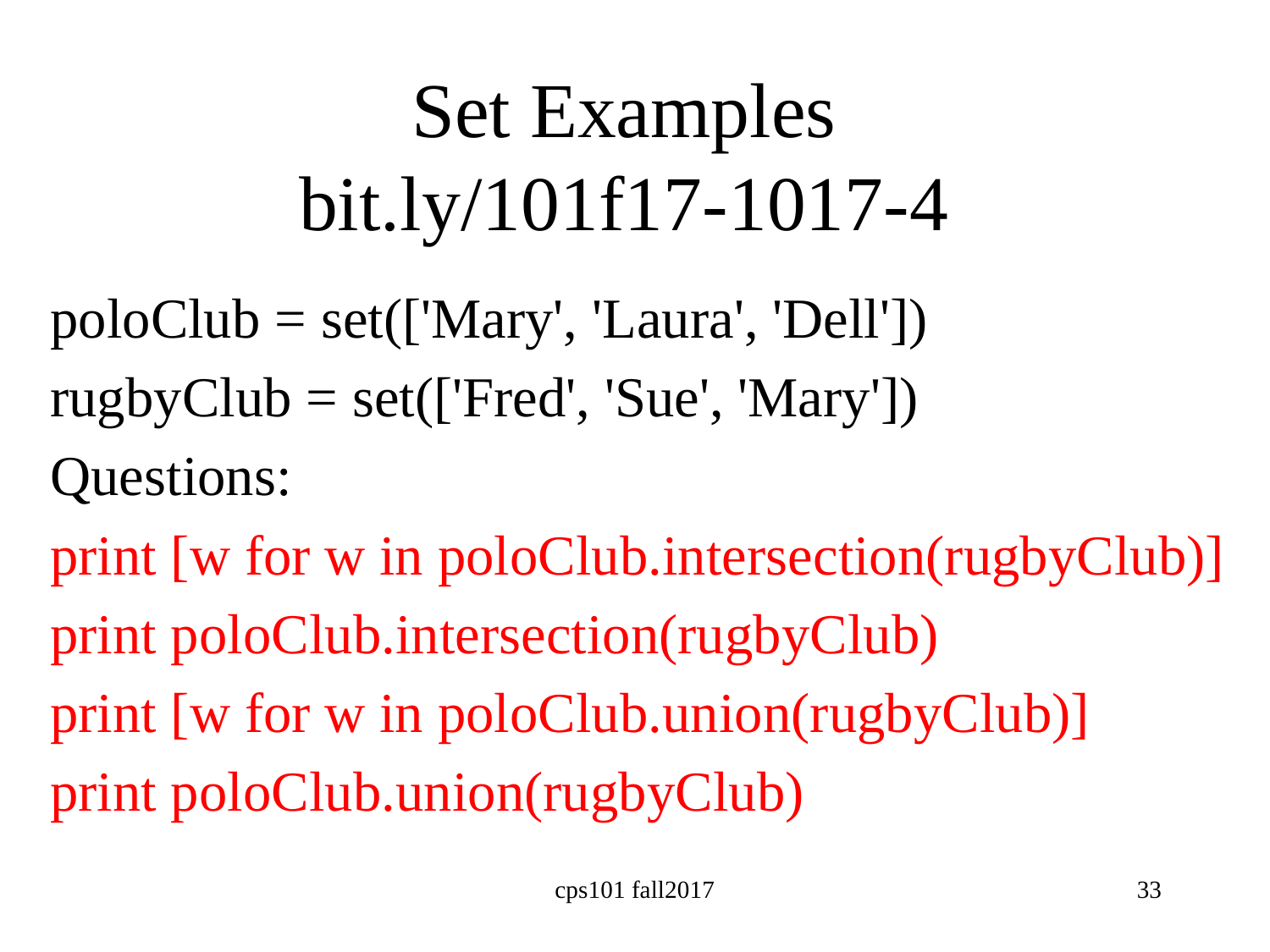

# Set Examples bit.ly/101f17-1017-4
poloClub = set(['Mary', 'Laura', 'Dell'])
rugbyClub = set(['Fred', 'Sue', 'Mary'])
Questions:
print [w for w in poloClub.intersection(rugbyClub)]
print poloClub.intersection(rugbyClub)
print [w for w in poloClub.union(rugbyClub)]
print poloClub.union(rugbyClub)

cps101 fall2017
33